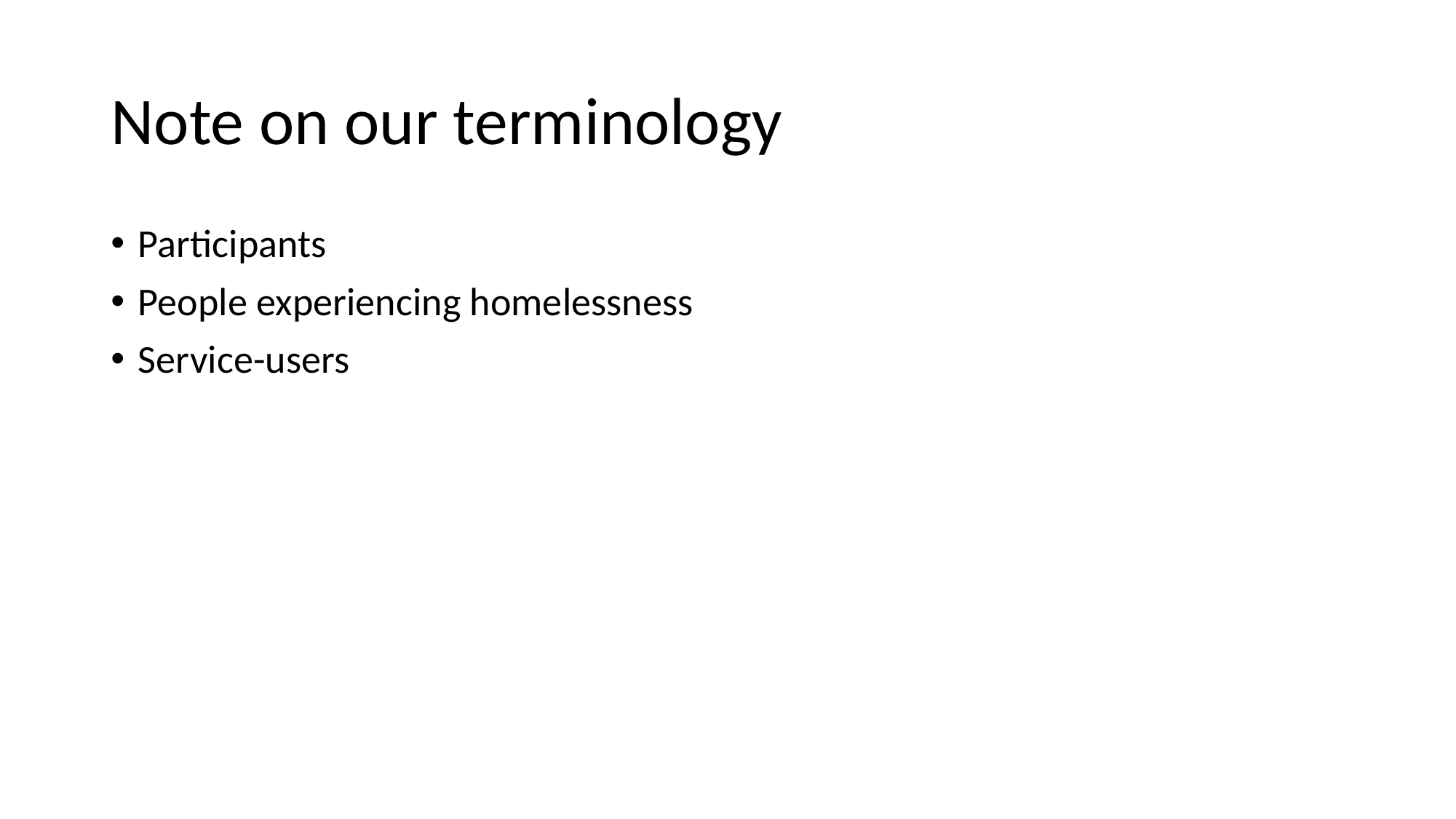

# Note on our terminology
Participants
People experiencing homelessness
Service-users